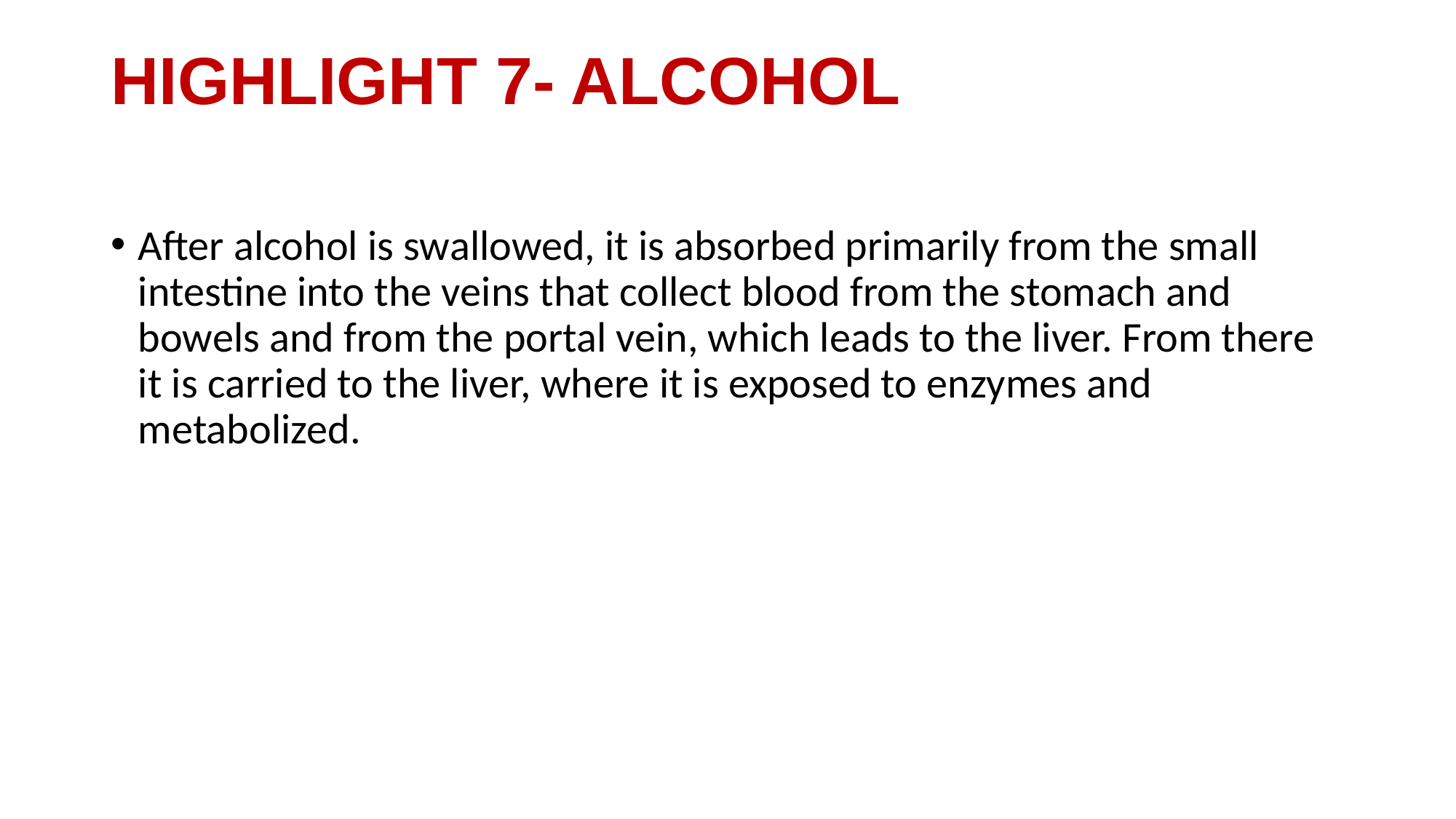

# HIGHLIGHT 7- ALCOHOL
After alcohol is swallowed, it is absorbed primarily from the small intestine into the veins that collect blood from the stomach and bowels and from the portal vein, which leads to the liver. From there it is carried to the liver, where it is exposed to enzymes and metabolized.